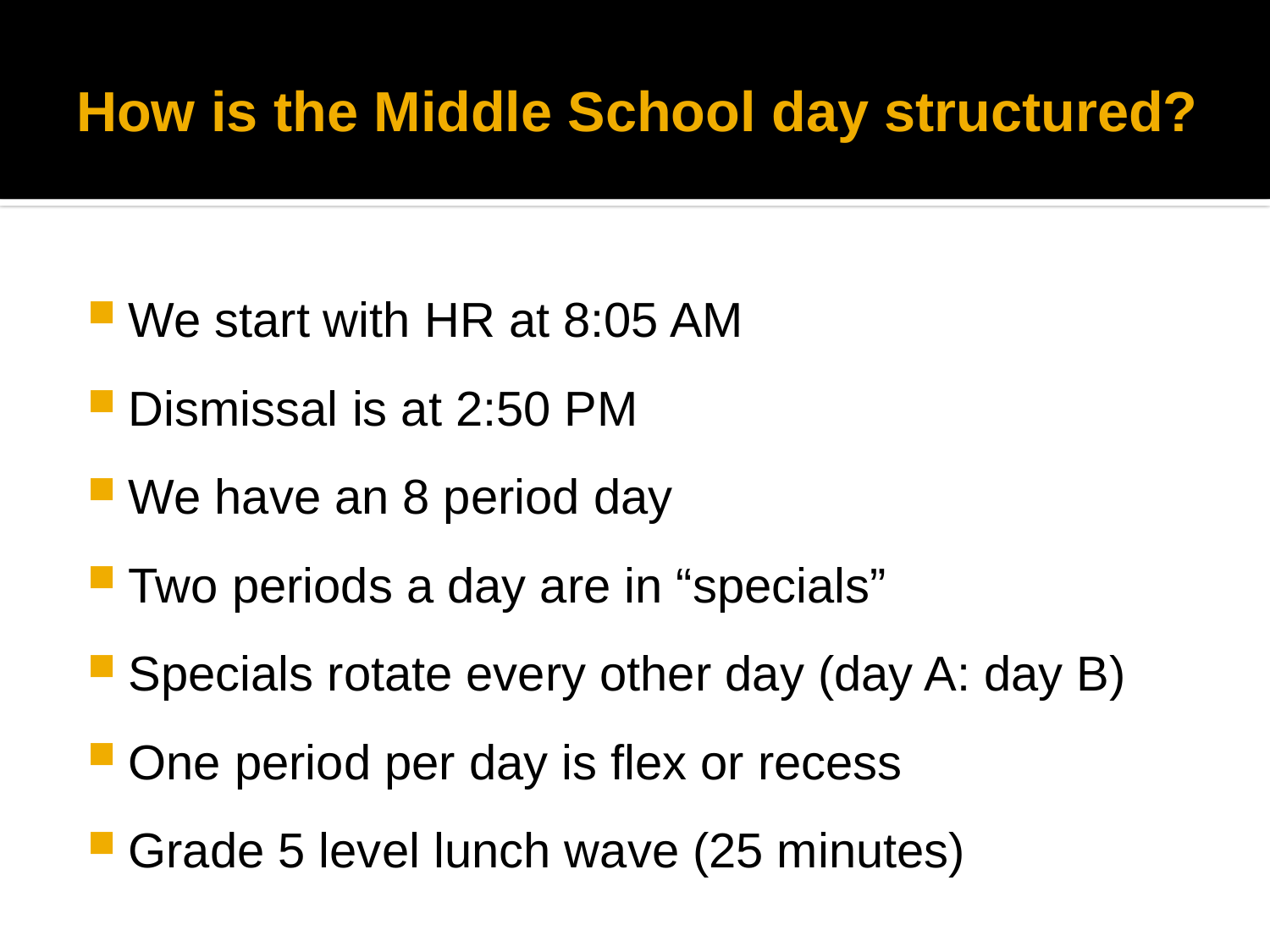

# How is the Middle School day structured?
We start with HR at 8:05 AM
Dismissal is at 2:50 PM
We have an 8 period day
Two periods a day are in “specials”
Specials rotate every other day (day A: day B)
One period per day is flex or recess
Grade 5 level lunch wave (25 minutes)